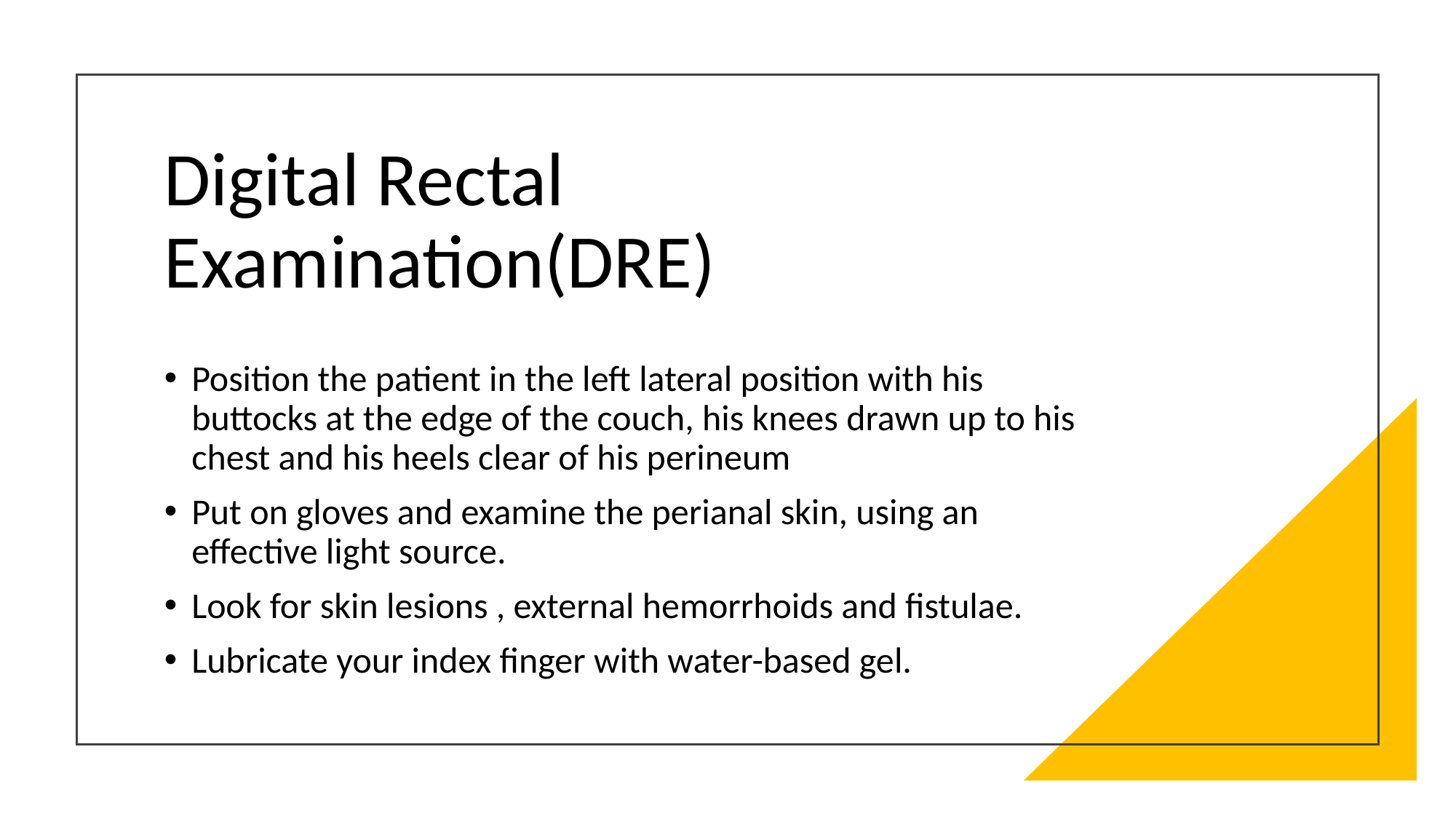

# Digital Rectal Examination(DRE)
Position the patient in the left lateral position with his buttocks at the edge of the couch, his knees drawn up to his chest and his heels clear of his perineum
Put on gloves and examine the perianal skin, using an effective light source.
Look for skin lesions , external hemorrhoids and fistulae.
Lubricate your index finger with water-based gel.